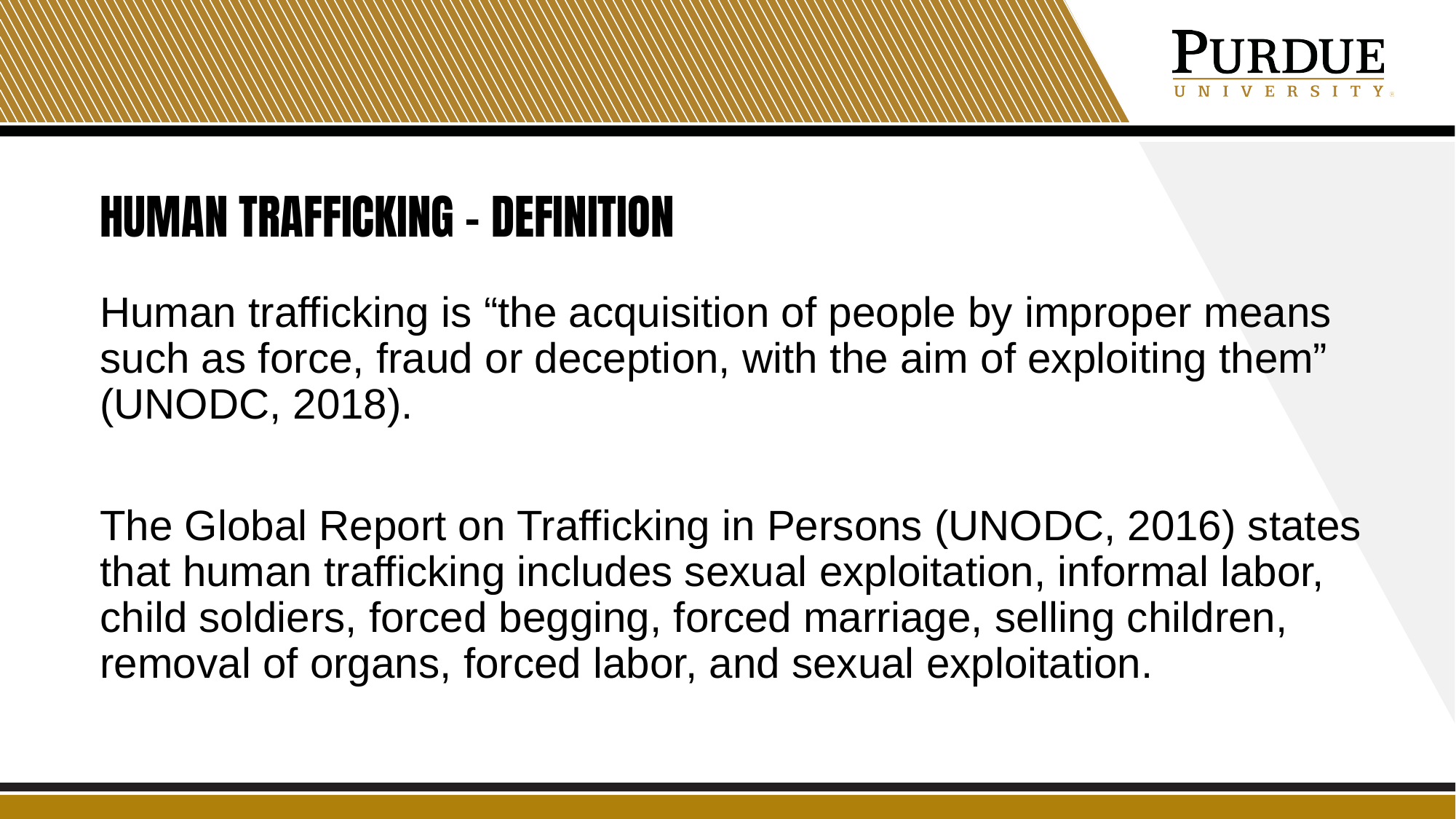

# Human Trafficking - Definition
Human trafficking is “the acquisition of people by improper means such as force, fraud or deception, with the aim of exploiting them” (UNODC, 2018).

The Global Report on Trafficking in Persons (UNODC, 2016) states that human trafficking includes sexual exploitation, informal labor, child soldiers, forced begging, forced marriage, selling children, removal of organs, forced labor, and sexual exploitation.